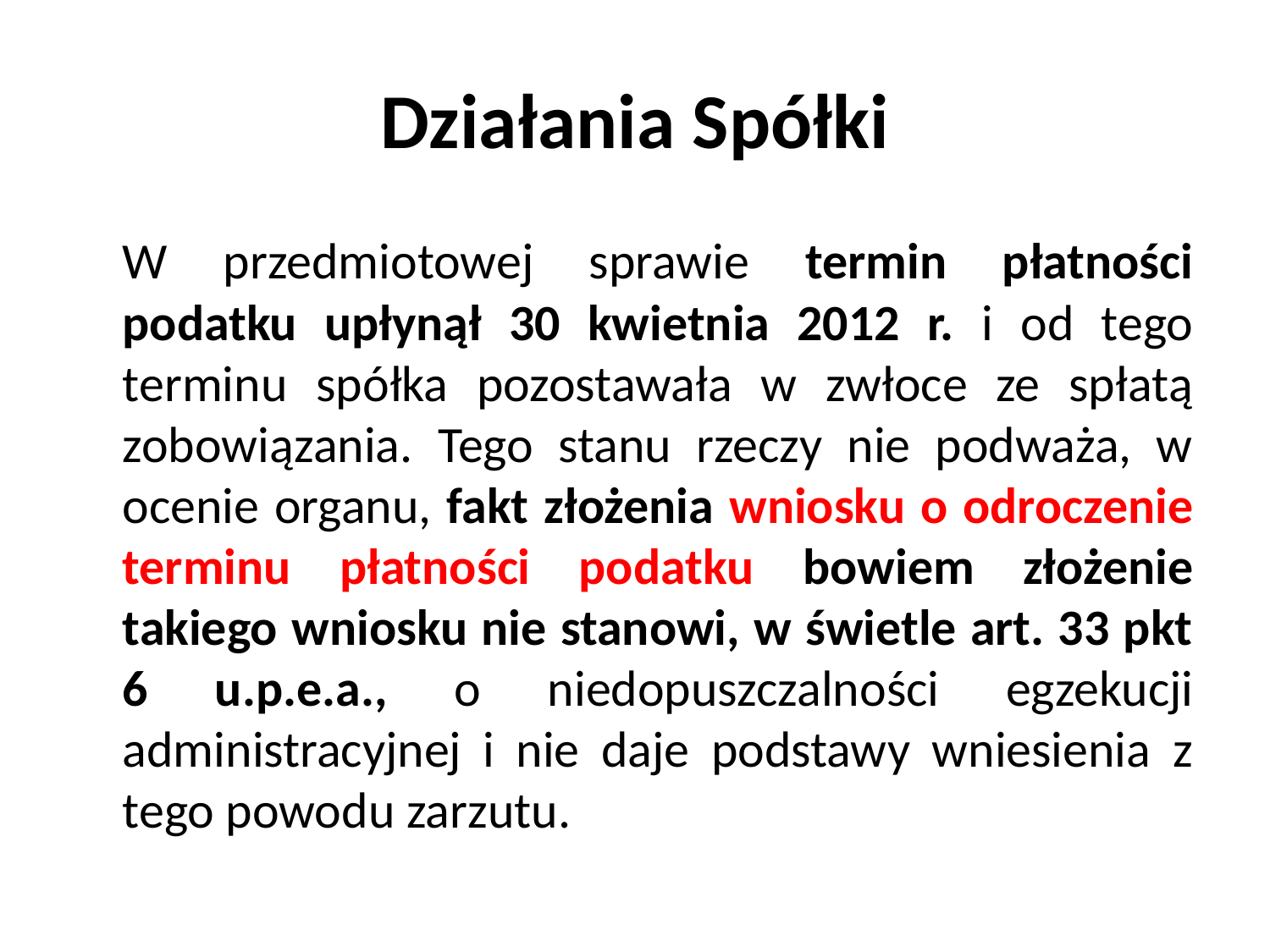

# Działania Spółki
	W przedmiotowej sprawie termin płatności podatku upłynął 30 kwietnia 2012 r. i od tego terminu spółka pozostawała w zwłoce ze spłatą zobowiązania. Tego stanu rzeczy nie podważa, w ocenie organu, fakt złożenia wniosku o odroczenie terminu płatności podatku bowiem złożenie takiego wniosku nie stanowi, w świetle art. 33 pkt 6 u.p.e.a., o niedopuszczalności egzekucji administracyjnej i nie daje podstawy wniesienia z tego powodu zarzutu.